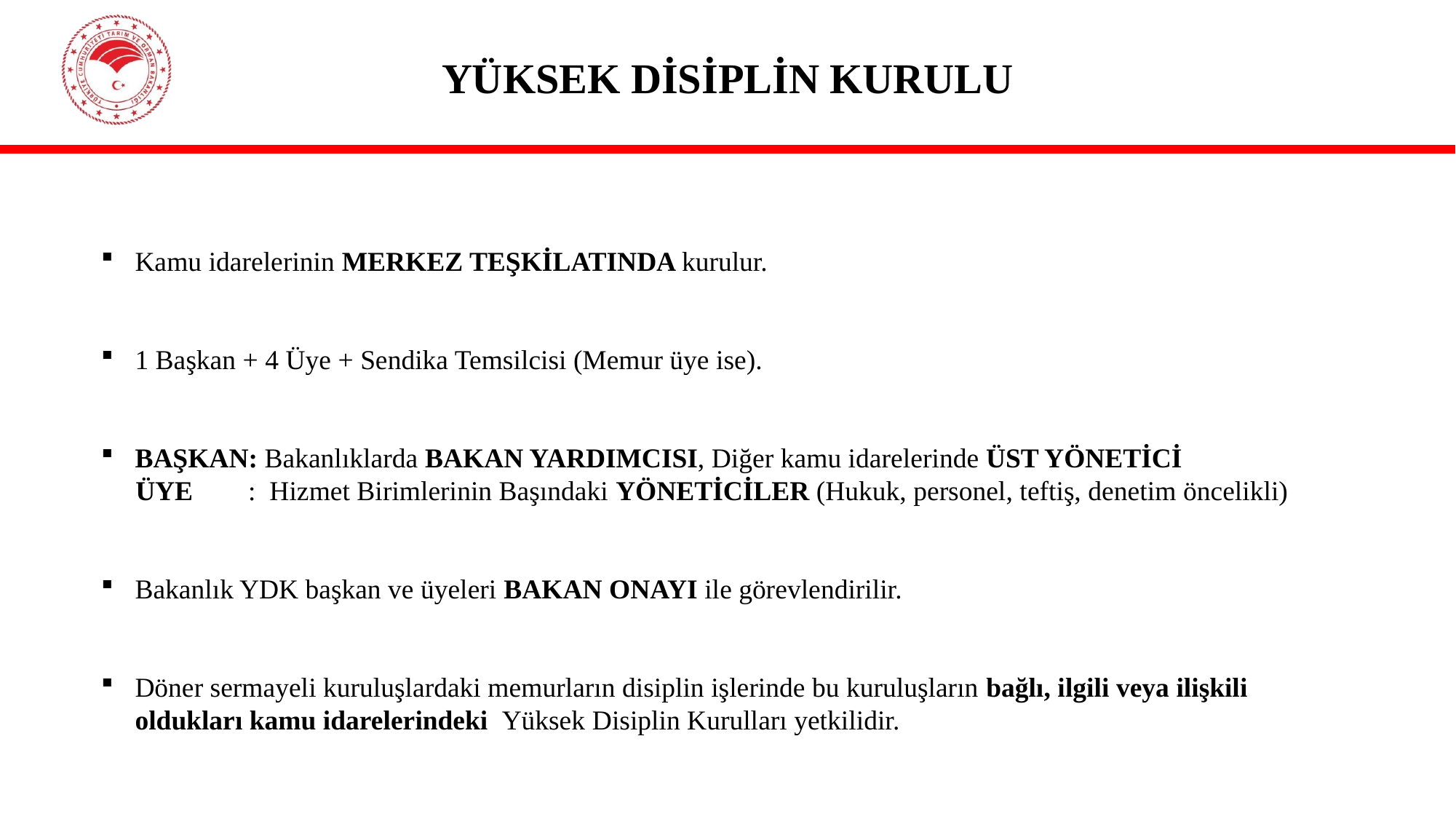

# YÜKSEK DİSİPLİN KURULU

Kamu idarelerinin MERKEZ TEŞKİLATINDA kurulur.

1 Başkan + 4 Üye + Sendika Temsilcisi (Memur üye ise).

BAŞKAN: Bakanlıklarda BAKAN YARDIMCISI, Diğer kamu idarelerinde ÜST YÖNETİCİ
     ÜYE        :  Hizmet Birimlerinin Başındaki YÖNETİCİLER (Hukuk, personel, teftiş, denetim öncelikli)

Bakanlık YDK başkan ve üyeleri BAKAN ONAYI ile görevlendirilir.

Döner sermayeli kuruluşlardaki memurların disiplin işlerinde bu kuruluşların bağlı, ilgili veya ilişkili oldukları kamu idarelerindeki  Yüksek Disiplin Kurulları yetkilidir.